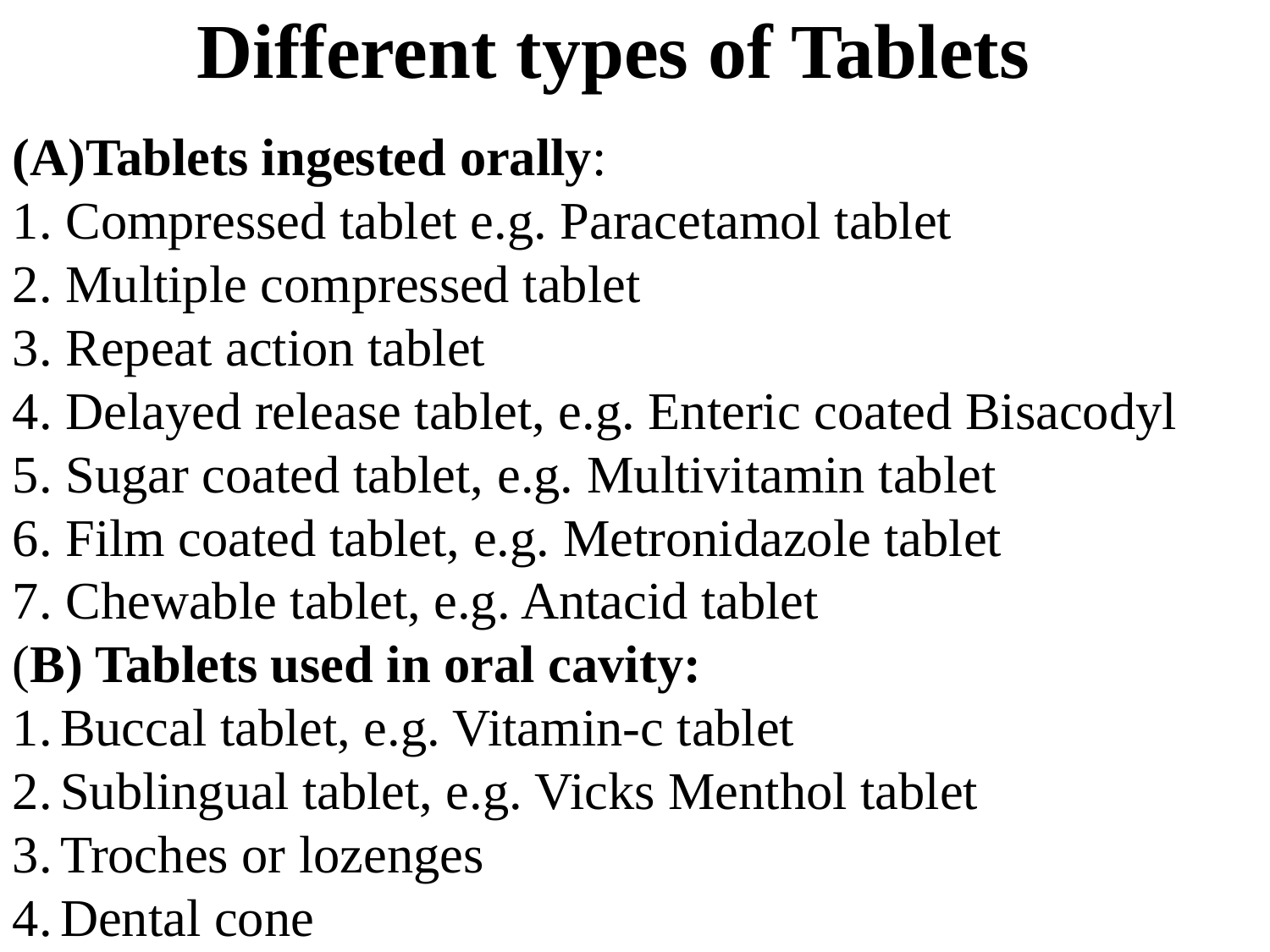

# Different types of Tablets
Tablets ingested orally:
1. Compressed tablet e.g. Paracetamol tablet
2. Multiple compressed tablet
3. Repeat action tablet
4. Delayed release tablet, e.g. Enteric coated Bisacodyl
5. Sugar coated tablet, e.g. Multivitamin tablet
6. Film coated tablet, e.g. Metronidazole tablet
7. Chewable tablet, e.g. Antacid tablet
(B) Tablets used in oral cavity:
Buccal tablet, e.g. Vitamin-c tablet
Sublingual tablet, e.g. Vicks Menthol tablet
Troches or lozenges
Dental cone